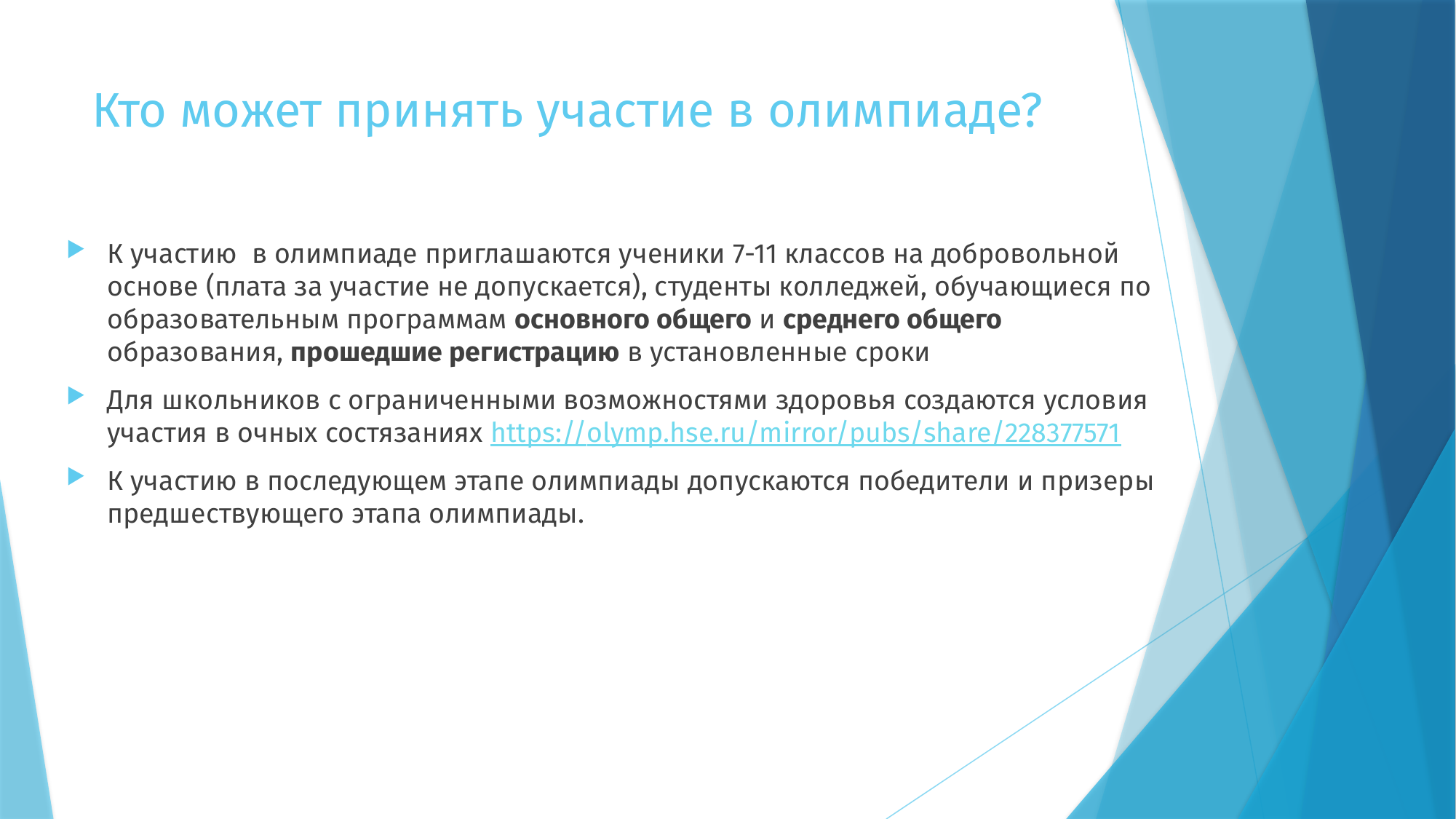

# Кто может принять участие в олимпиаде?
К участию  в олимпиаде приглашаются ученики 7-11 классов на добровольной основе (плата за участие не допускается), студенты колледжей, обучающиеся по образовательным программам основного общего и среднего общего образования, прошедшие регистрацию в установленные сроки
Для школьников с ограниченными возможностями здоровья создаются условия участия в очных состязаниях https://olymp.hse.ru/mirror/pubs/share/228377571
К участию в последующем этапе олимпиады допускаются победители и призеры предшествующего этапа олимпиады.